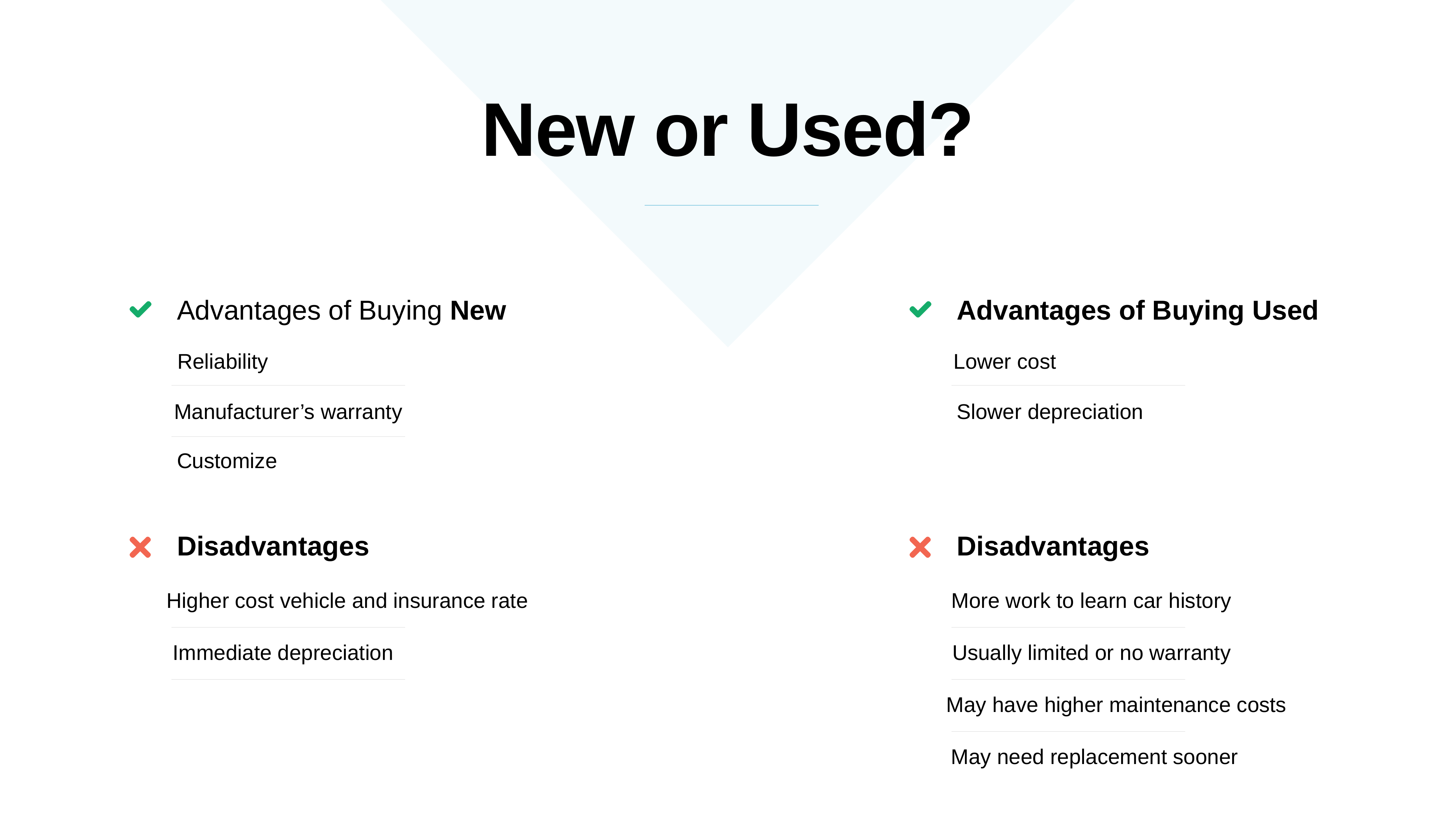

New or Used?
Advantages of Buying Used

Lower cost
Slower depreciation
Advantages of Buying New

Reliability
Manufacturer’s warranty
Customize
Disadvantages
Disadvantages

Higher cost vehicle and insurance rate
More work to learn car history
Immediate depreciation
Usually limited or no warranty
May have higher maintenance costs
May need replacement sooner